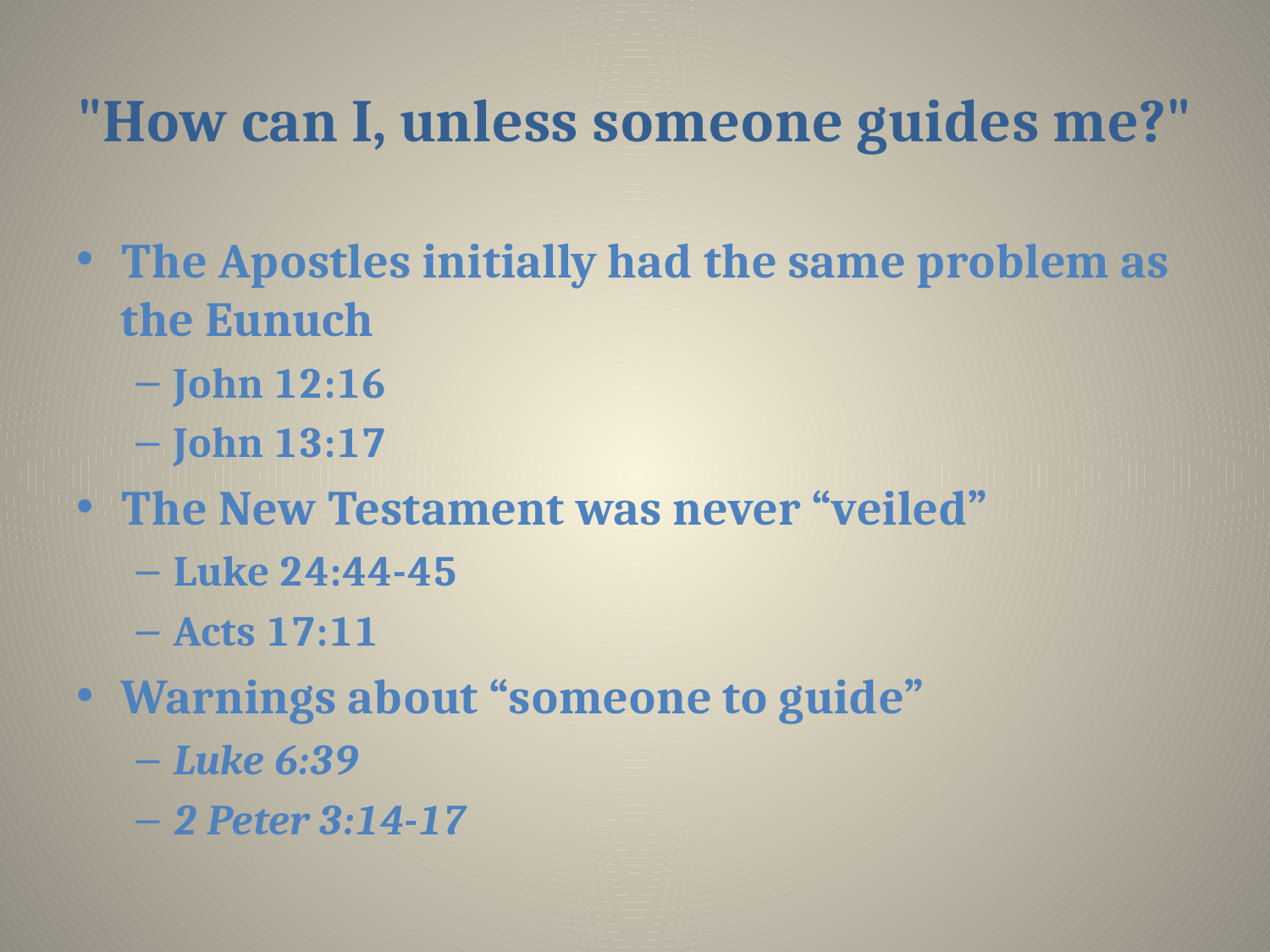

# "How can I, unless someone guides me?"
The Apostles initially had the same problem as the Eunuch
John 12:16
John 13:17
The New Testament was never “veiled”
Luke 24:44-45
Acts 17:11
Warnings about “someone to guide”
Luke 6:39
2 Peter 3:14-17